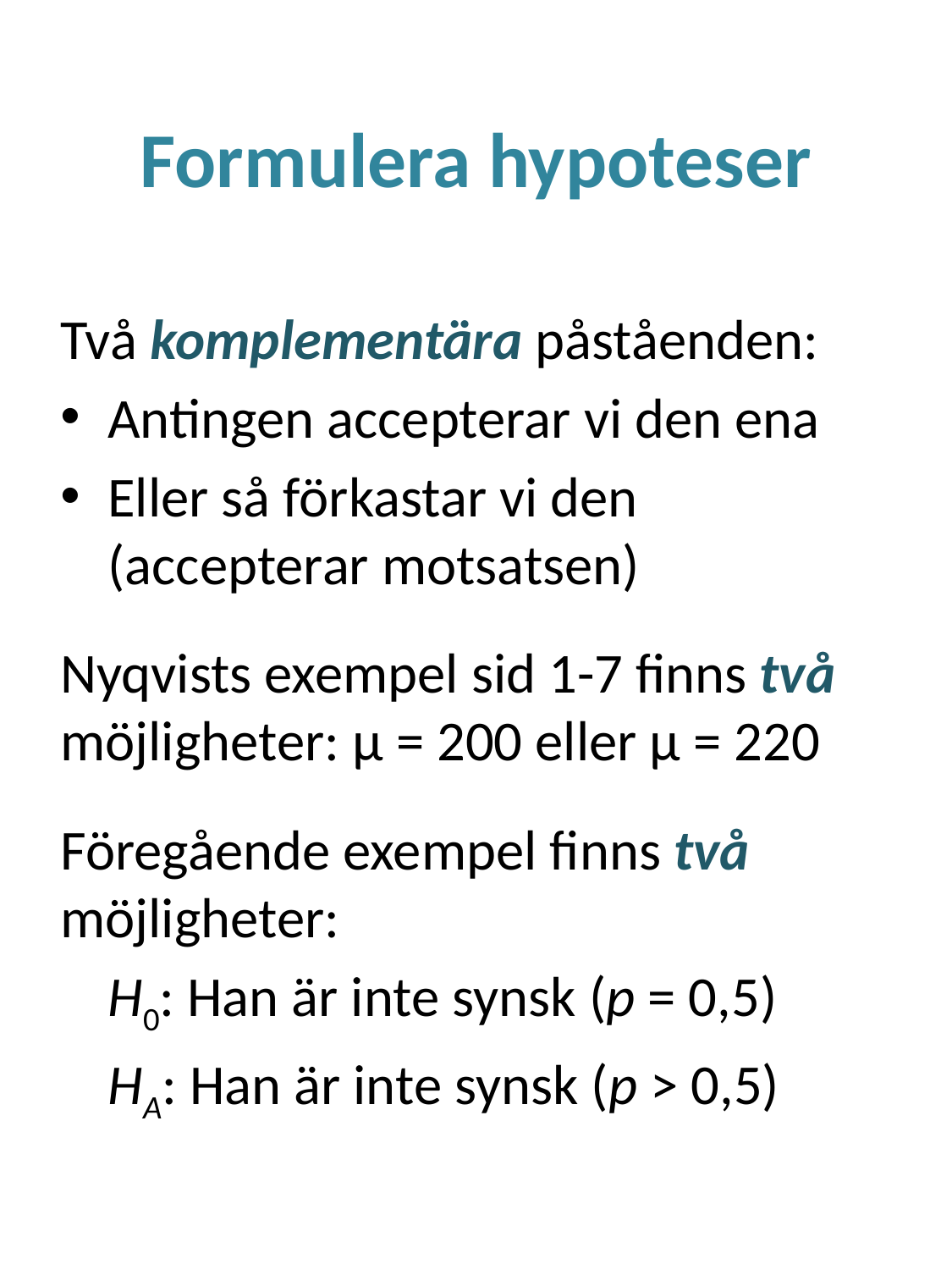

# Formulera hypoteser
Två komplementära påståenden:
Antingen accepterar vi den ena
Eller så förkastar vi den (accepterar motsatsen)

Nyqvists exempel sid 1-7 finns två möjligheter: μ = 200 eller μ = 220

Föregående exempel finns två möjligheter:
	H0: Han är inte synsk (p = 0,5)
	HA: Han är inte synsk (p > 0,5)